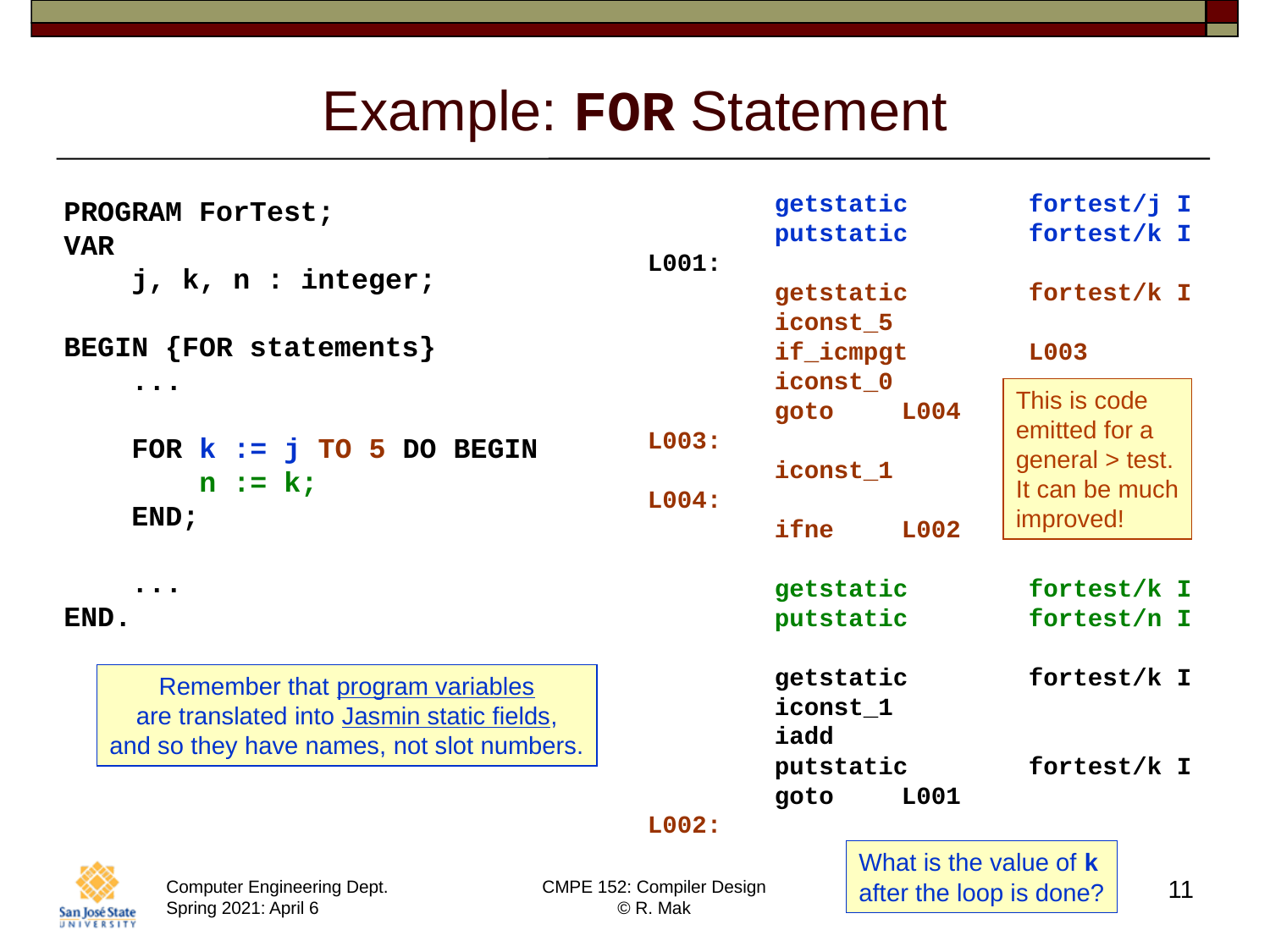

# Example: FOR Statement
	getstatic	fortest/j I
	putstatic	fortest/k I
L001:
	getstatic	fortest/k I
	iconst_5
	if_icmpgt	L003
	iconst_0
	goto	L004
L003:
	iconst_1
L004:
	ifne	L002

	getstatic	fortest/k I
	putstatic	fortest/n I

	getstatic	fortest/k I
	iconst_1
	iadd
	putstatic	fortest/k I
	goto	L001
L002:
PROGRAM ForTest;
VAR
    j, k, n : integer;

BEGIN {FOR statements}
    ...

    FOR k := j TO 5 DO BEGIN
        n := k;
    END;

    ...
END.
This is code
emitted for a
general > test.
It can be much
improved!
Remember that program variables
are translated into Jasmin static fields,
and so they have names, not slot numbers.
What is the value of k
after the loop is done?
11